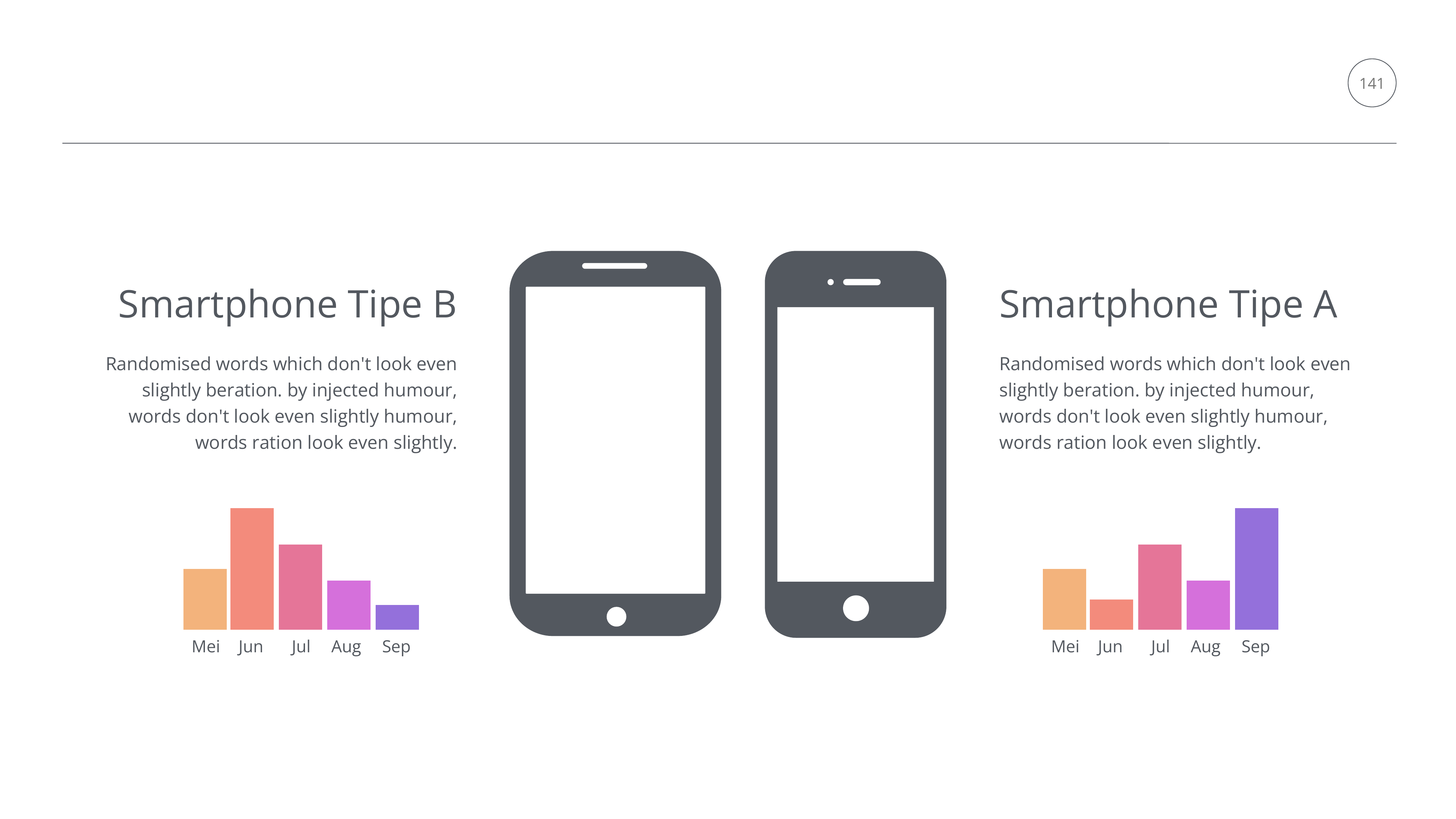

141

Smartphone Tipe B
Smartphone Tipe A

Randomised words which don't look even slightly beration. by injected humour, words don't look even slightly humour, words ration look even slightly.
Randomised words which don't look even slightly beration. by injected humour, words don't look even slightly humour, words ration look even slightly.

Mei
Jun
Jul
Aug
Sep
Mei
Jun
Jul
Aug
Sep